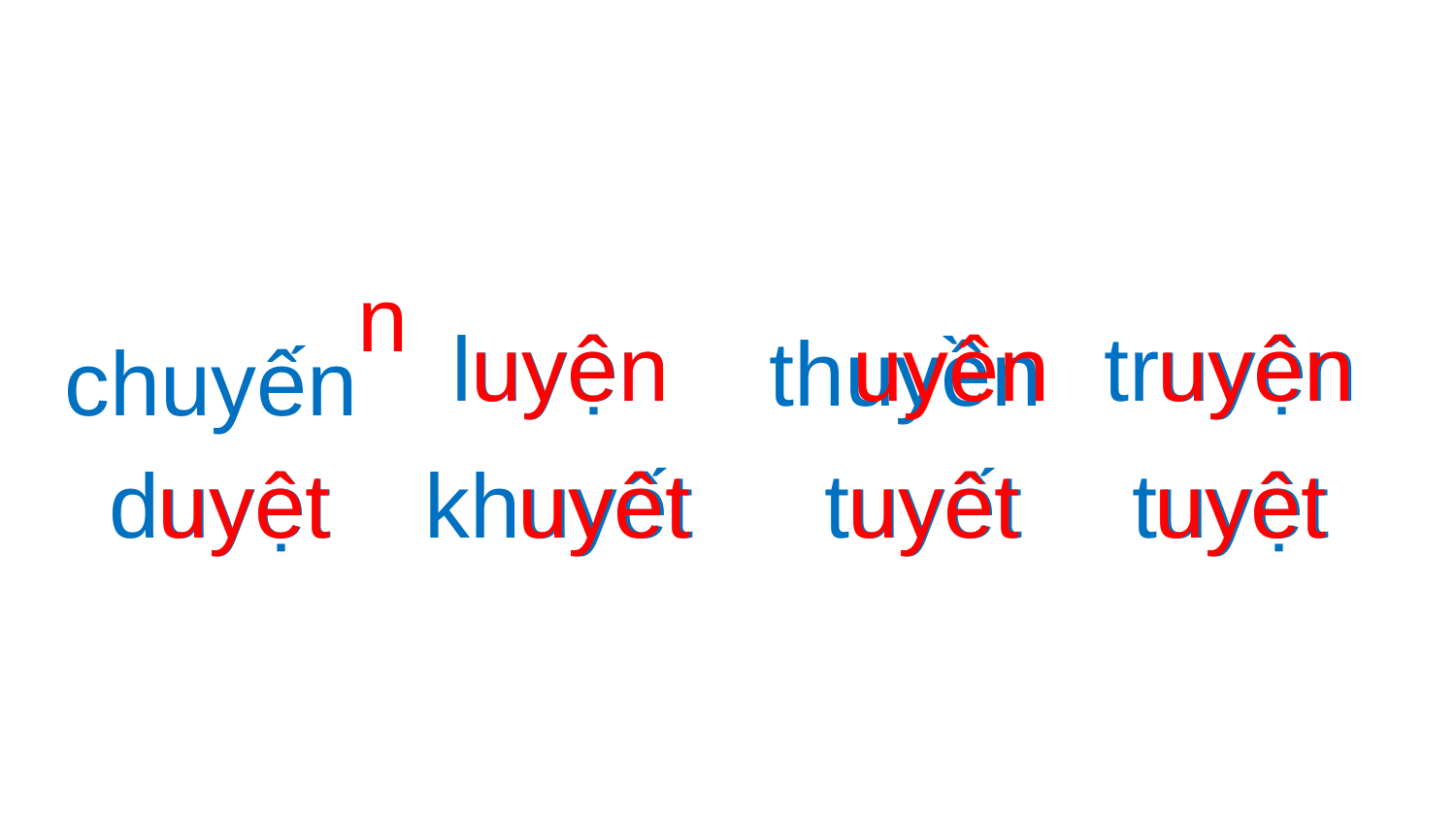

n
uyên
uyên
uyên
chuyến
luyện
thuyền
truyện
uyêt
uyêt
uyêt
uyêt
duyệt
khuyết
tuyết
tuyệt